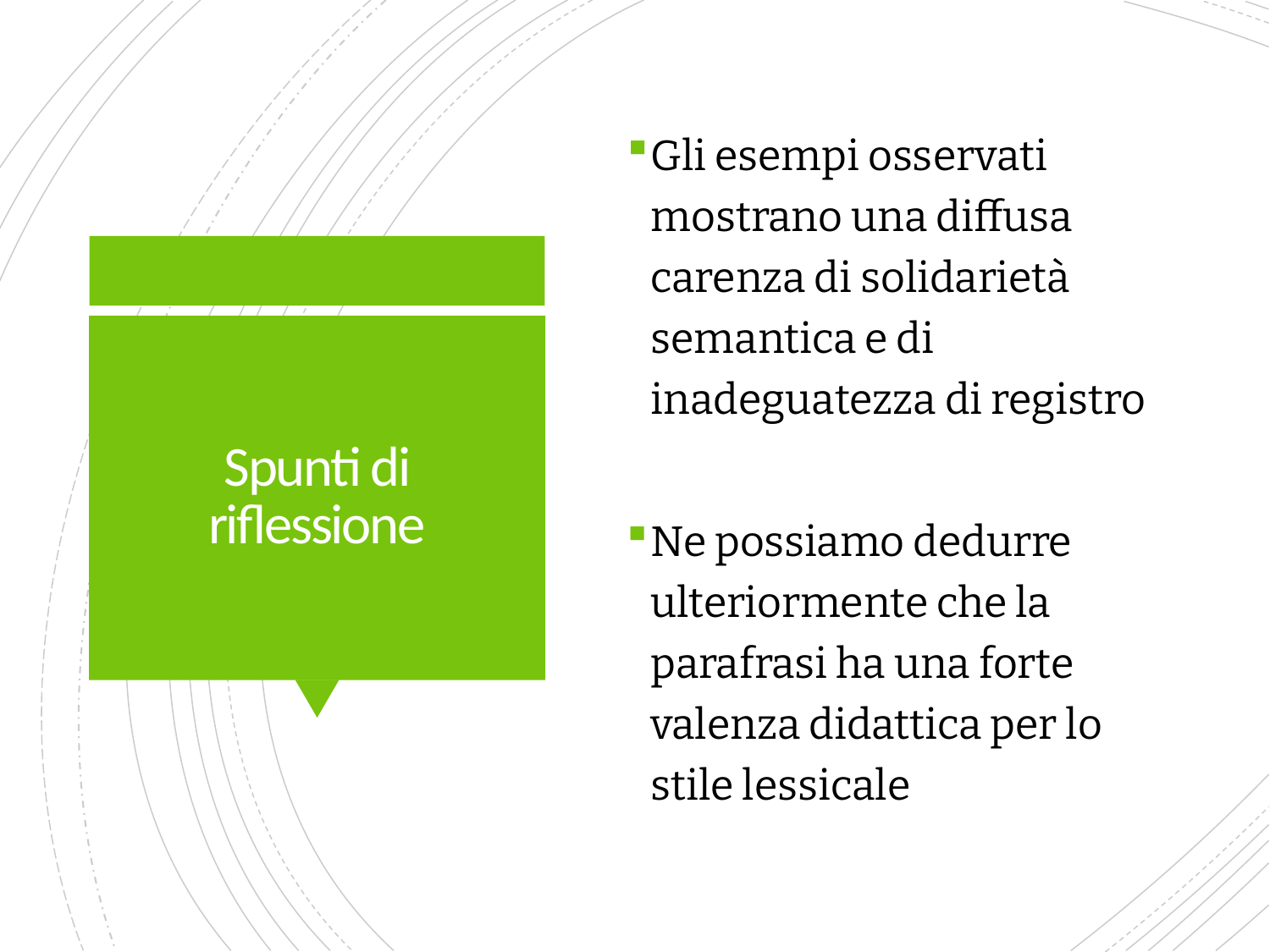

Gli esempi osservati mostrano una diffusa carenza di solidarietà semantica e di inadeguatezza di registro
# Spunti di riflessione
Ne possiamo dedurre ulteriormente che la parafrasi ha una forte valenza didattica per lo stile lessicale